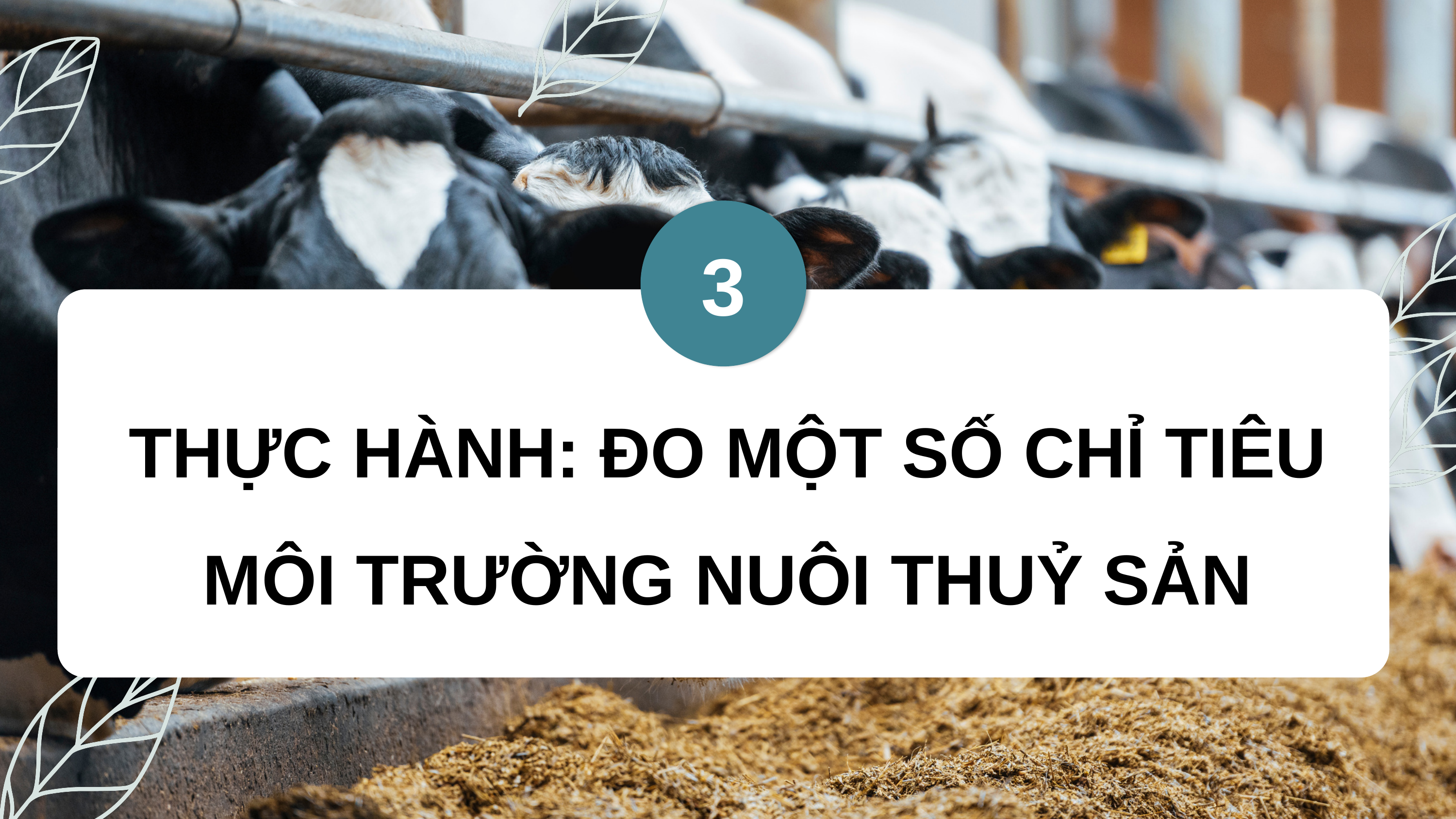

3

THỰC HÀNH: ĐO MỘT SỐ CHỈ TIÊU MÔI TRƯỜNG NUÔI THUỶ SẢN